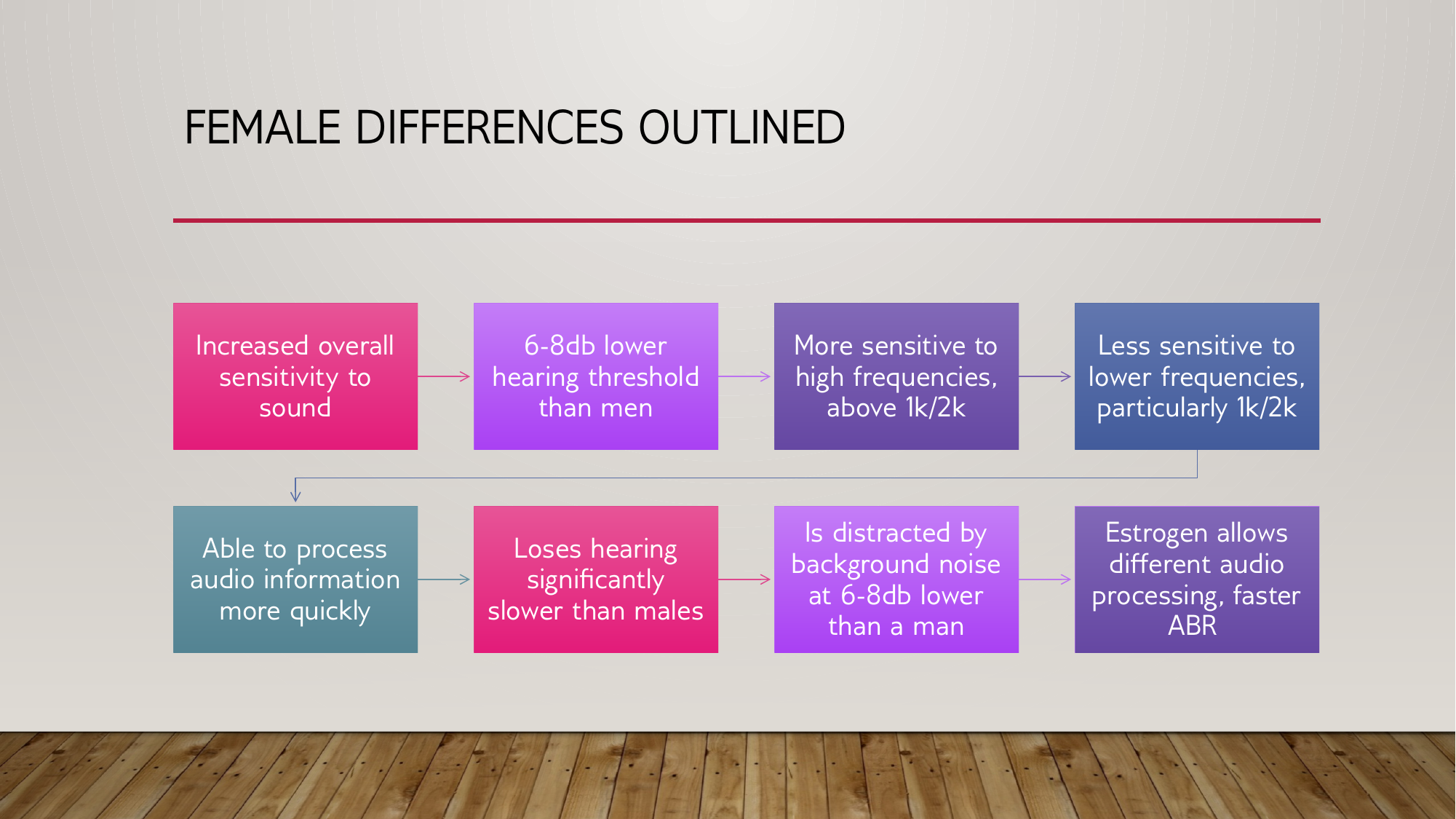

# Female differences outlined

Increased overall sensitivity to sound

6-8db lower hearing threshold than men

More sensitive to high frequencies, above 1k/2k

Less sensitive to lower frequencies, particularly 1k/2k

Able to process audio information more quickly

Loses hearing significantly slower than males

Is distracted by background noise at 6-8db lower than a man
Estrogen allows different audio processing, faster ABR